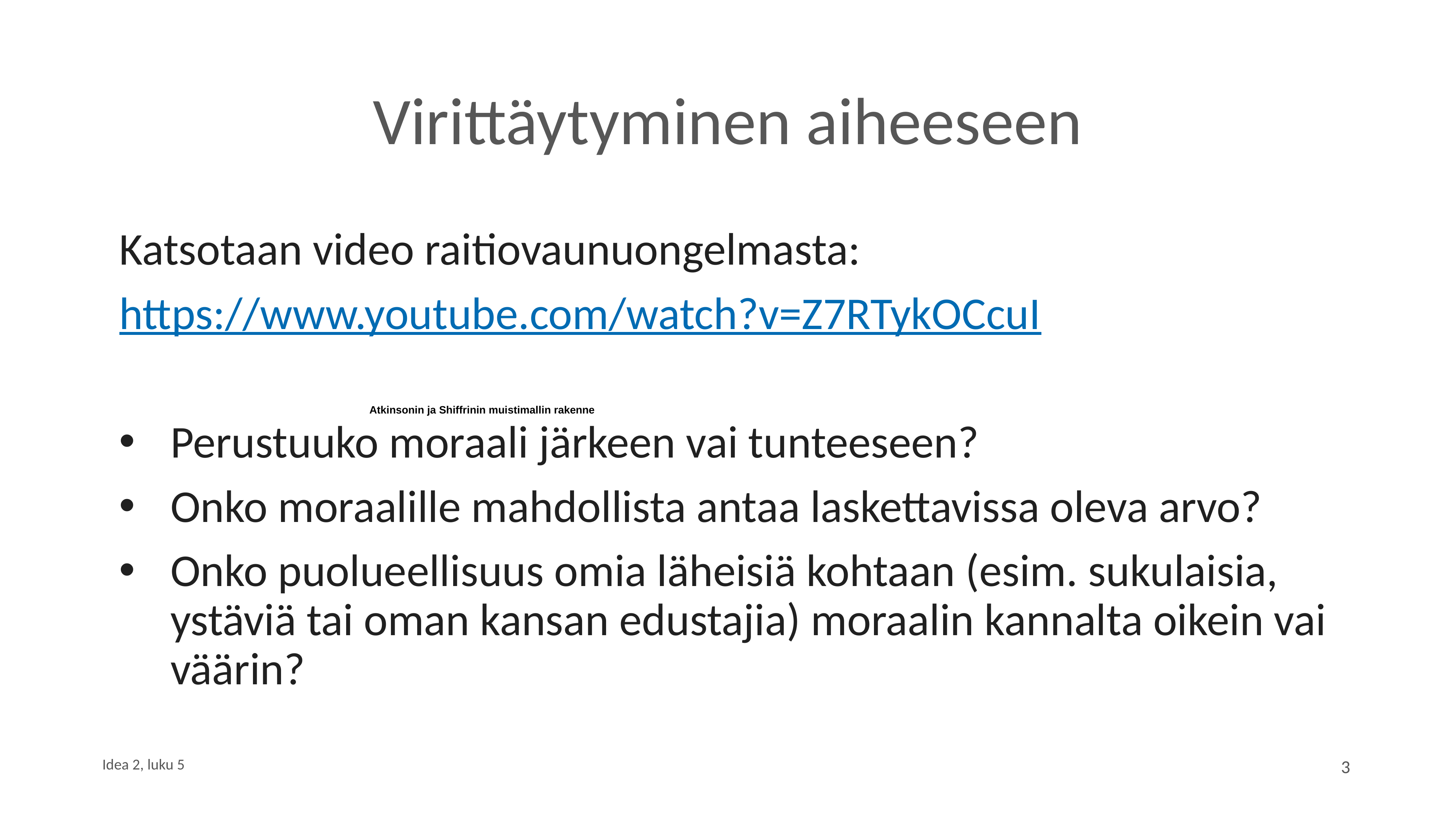

# Virittäytyminen aiheeseen
Katsotaan video raitiovaunuongelmasta:
https://www.youtube.com/watch?v=Z7RTykOCcuI

Perustuuko moraali järkeen vai tunteeseen?
Onko moraalille mahdollista antaa laskettavissa oleva arvo?
Onko puolueellisuus omia läheisiä kohtaan (esim. sukulaisia, ystäviä tai oman kansan edustajia) moraalin kannalta oikein vai väärin?
Atkinsonin ja Shiffrinin muistimallin rakenne
3
Idea 2, luku 5